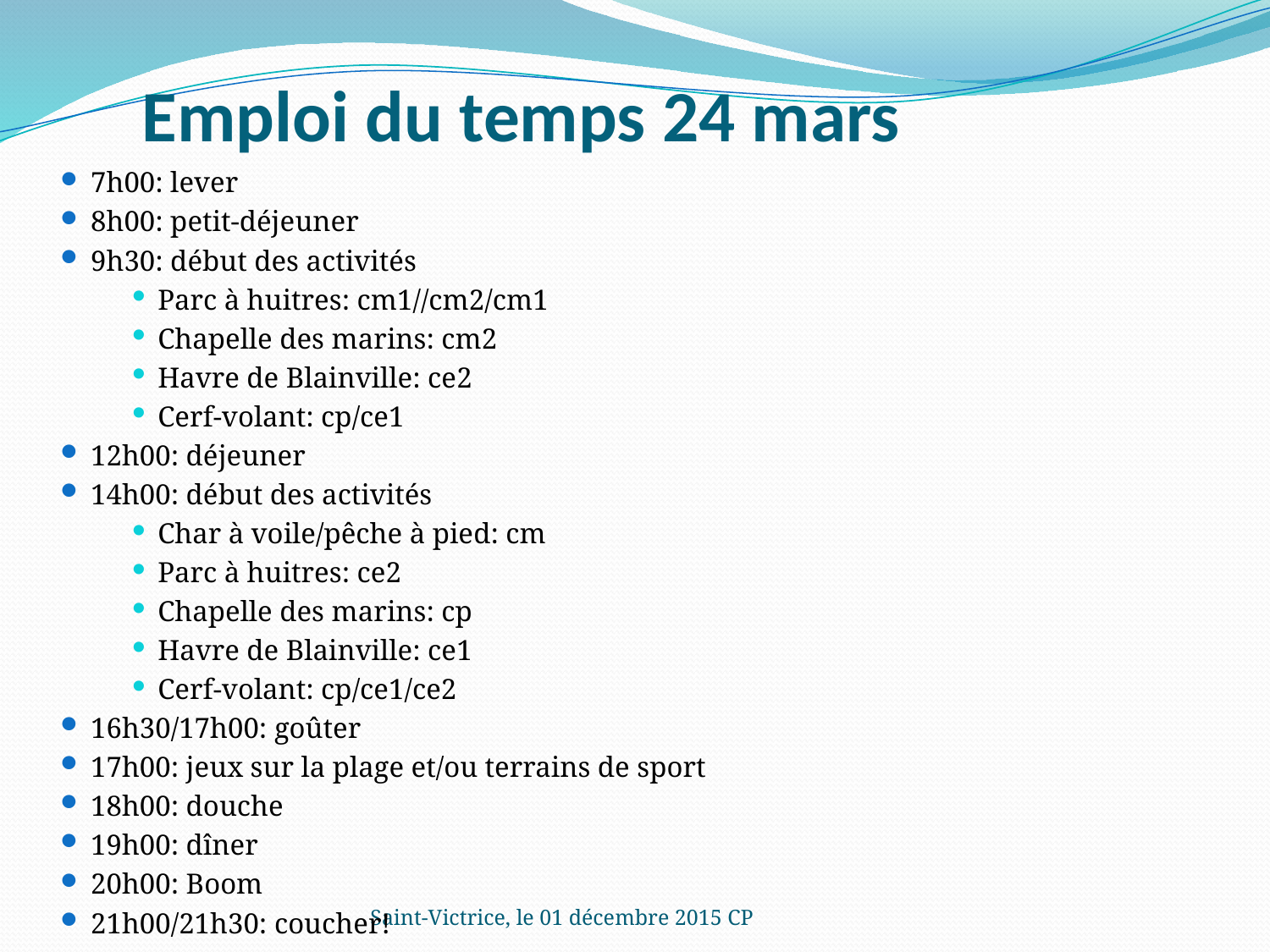

# Emploi du temps 24 mars
7h00: lever
8h00: petit-déjeuner
9h30: début des activités
Parc à huitres: cm1//cm2/cm1
Chapelle des marins: cm2
Havre de Blainville: ce2
Cerf-volant: cp/ce1
12h00: déjeuner
14h00: début des activités
Char à voile/pêche à pied: cm
Parc à huitres: ce2
Chapelle des marins: cp
Havre de Blainville: ce1
Cerf-volant: cp/ce1/ce2
16h30/17h00: goûter
17h00: jeux sur la plage et/ou terrains de sport
18h00: douche
19h00: dîner
20h00: Boom
21h00/21h30: coucher!

Saint-Victrice, le 01 décembre 2015 CP